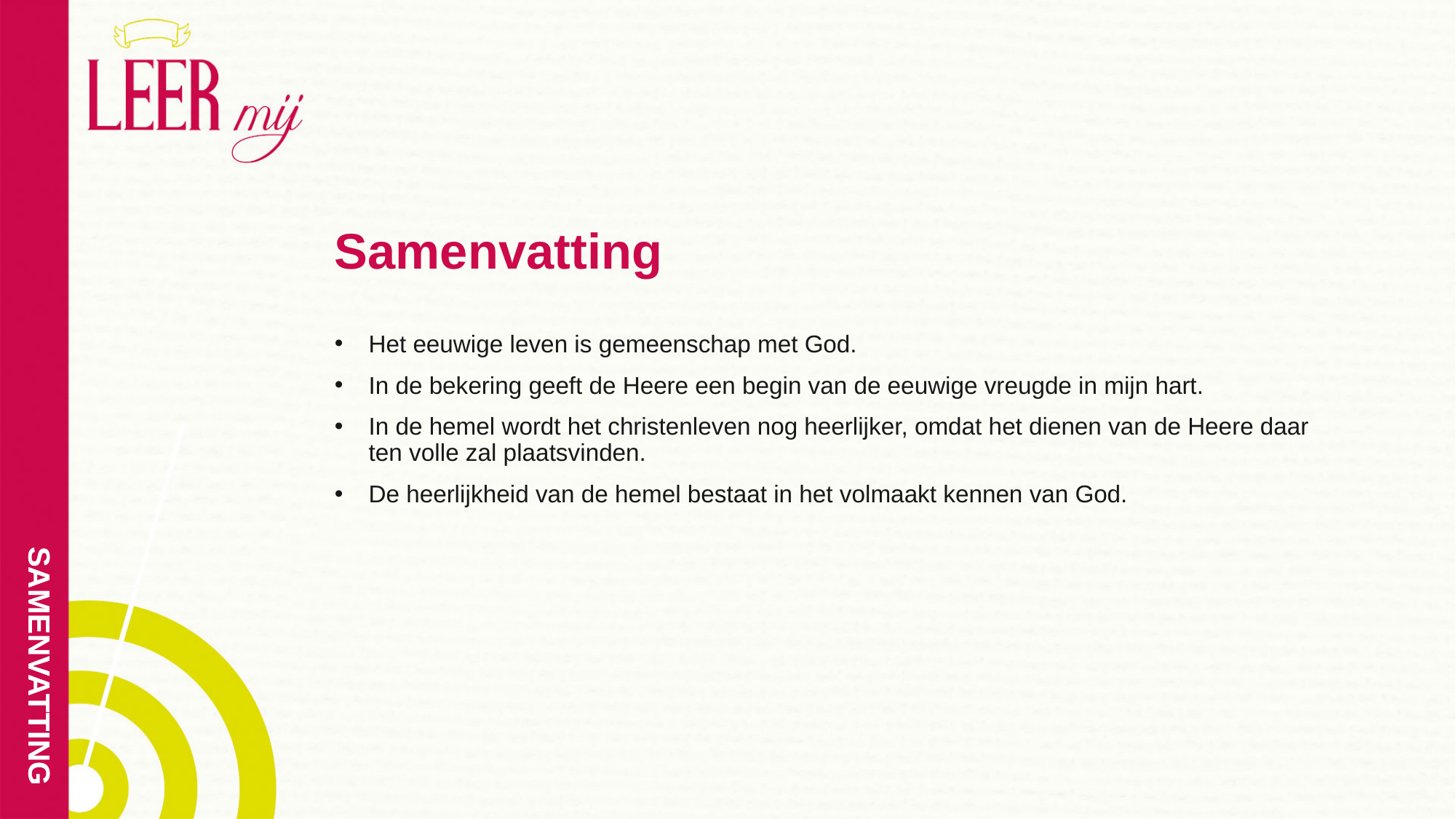

# Samenvatting
Het eeuwige leven is gemeenschap met God.
In de bekering geeft de Heere een begin van de eeuwige vreugde in mijn hart.
In de hemel wordt het christenleven nog heerlijker, omdat het dienen van de Heere daar ten volle zal plaatsvinden.
De heerlijkheid van de hemel bestaat in het volmaakt kennen van God.